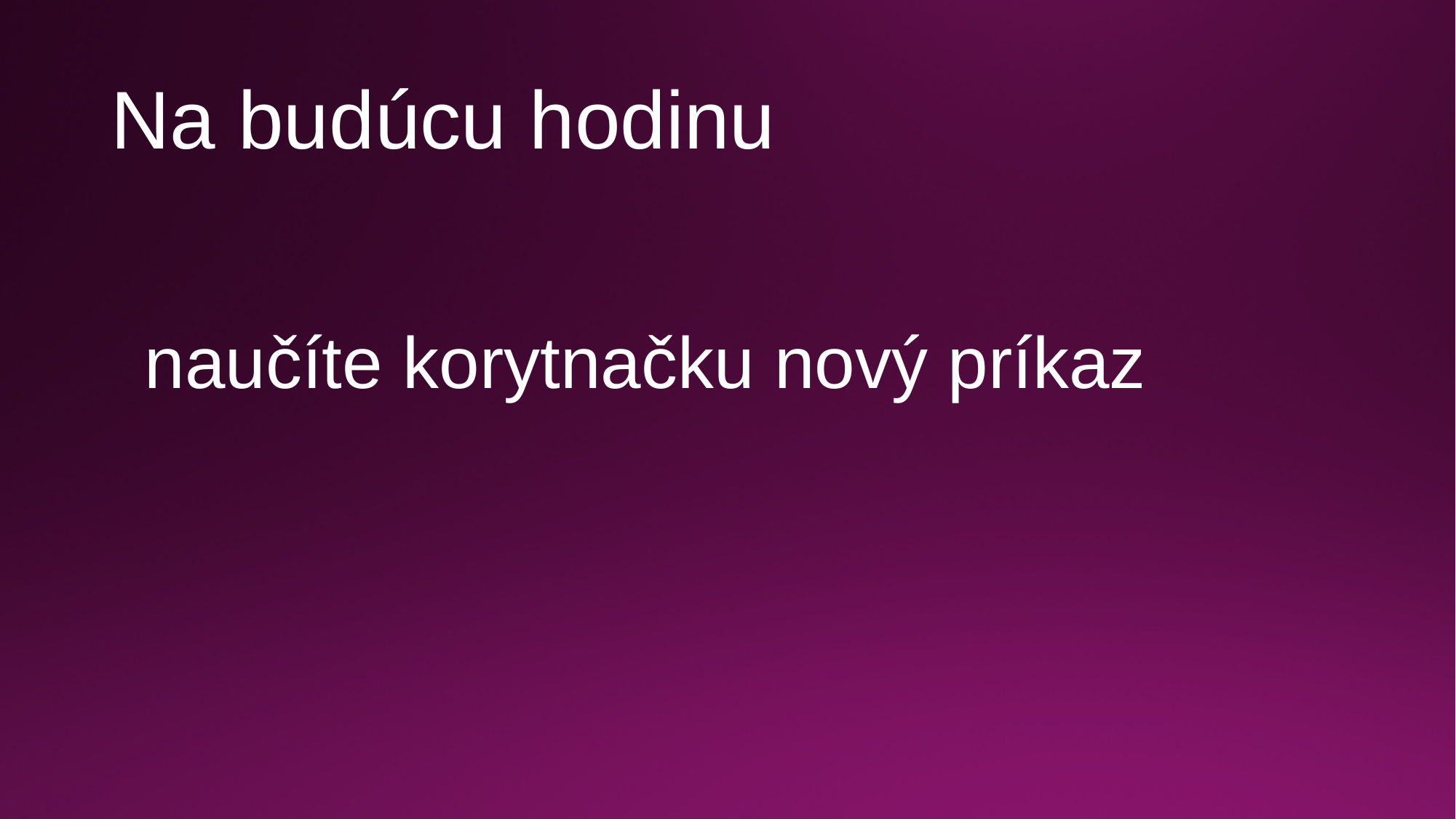

# Na budúcu hodinu

naučíte korytnačku nový príkaz